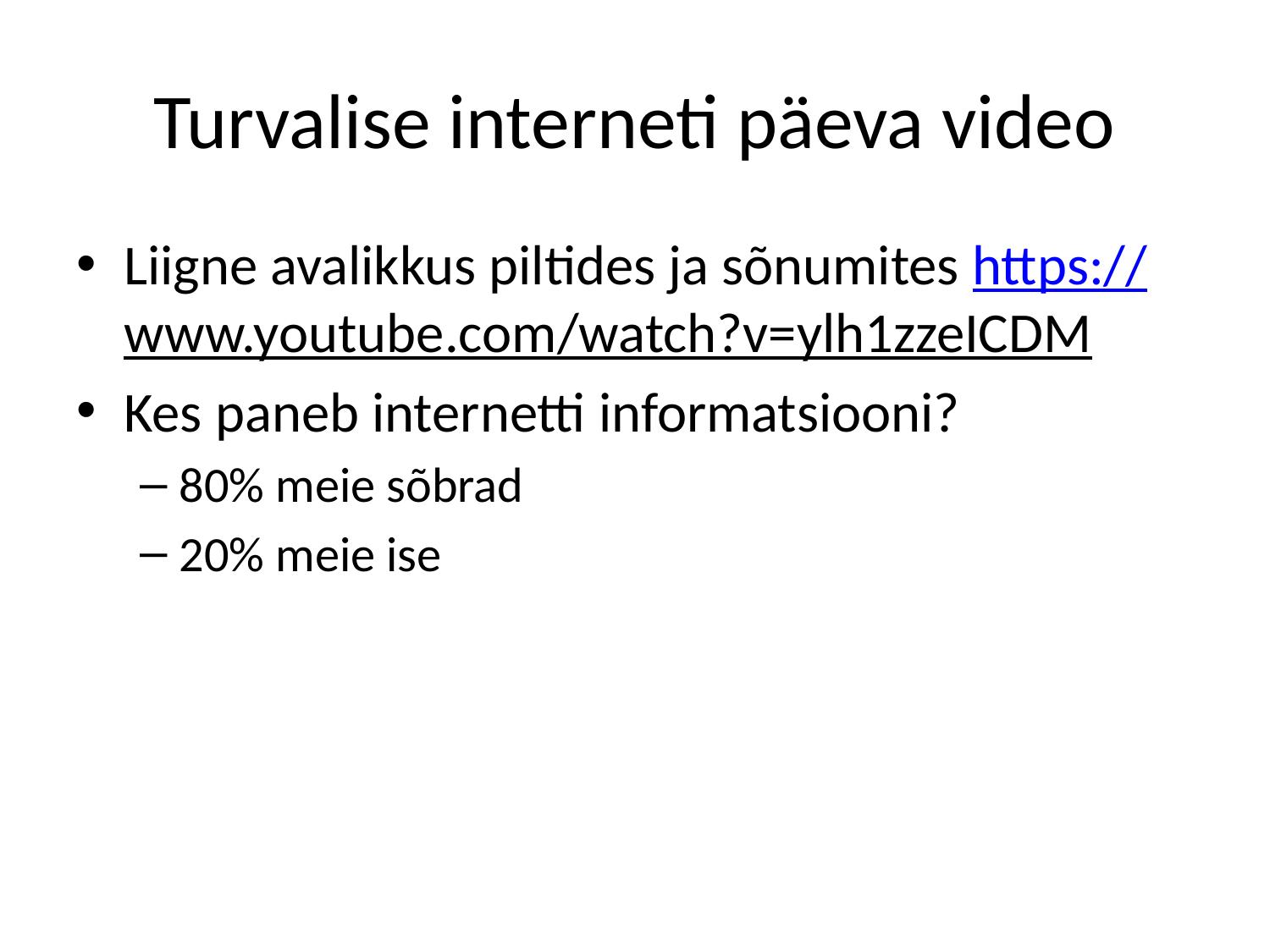

# Turvalise interneti päeva video
Liigne avalikkus piltides ja sõnumites https://www.youtube.com/watch?v=ylh1zzeICDM
Kes paneb internetti informatsiooni?
80% meie sõbrad
20% meie ise